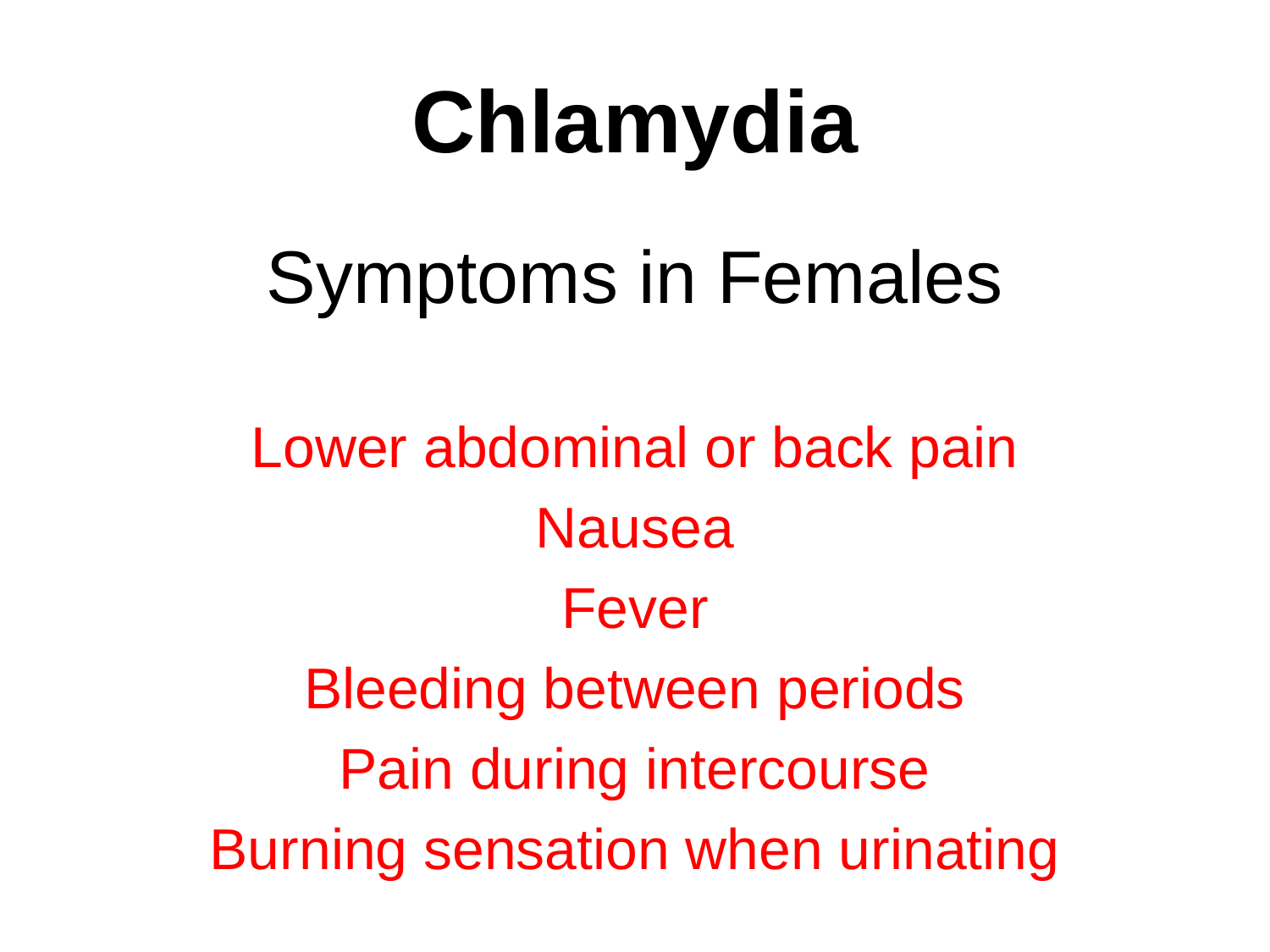

# Chlamydia
Symptoms in Females

Lower abdominal or back pain
Nausea
Fever
Bleeding between periods
Pain during intercourse
Burning sensation when urinating